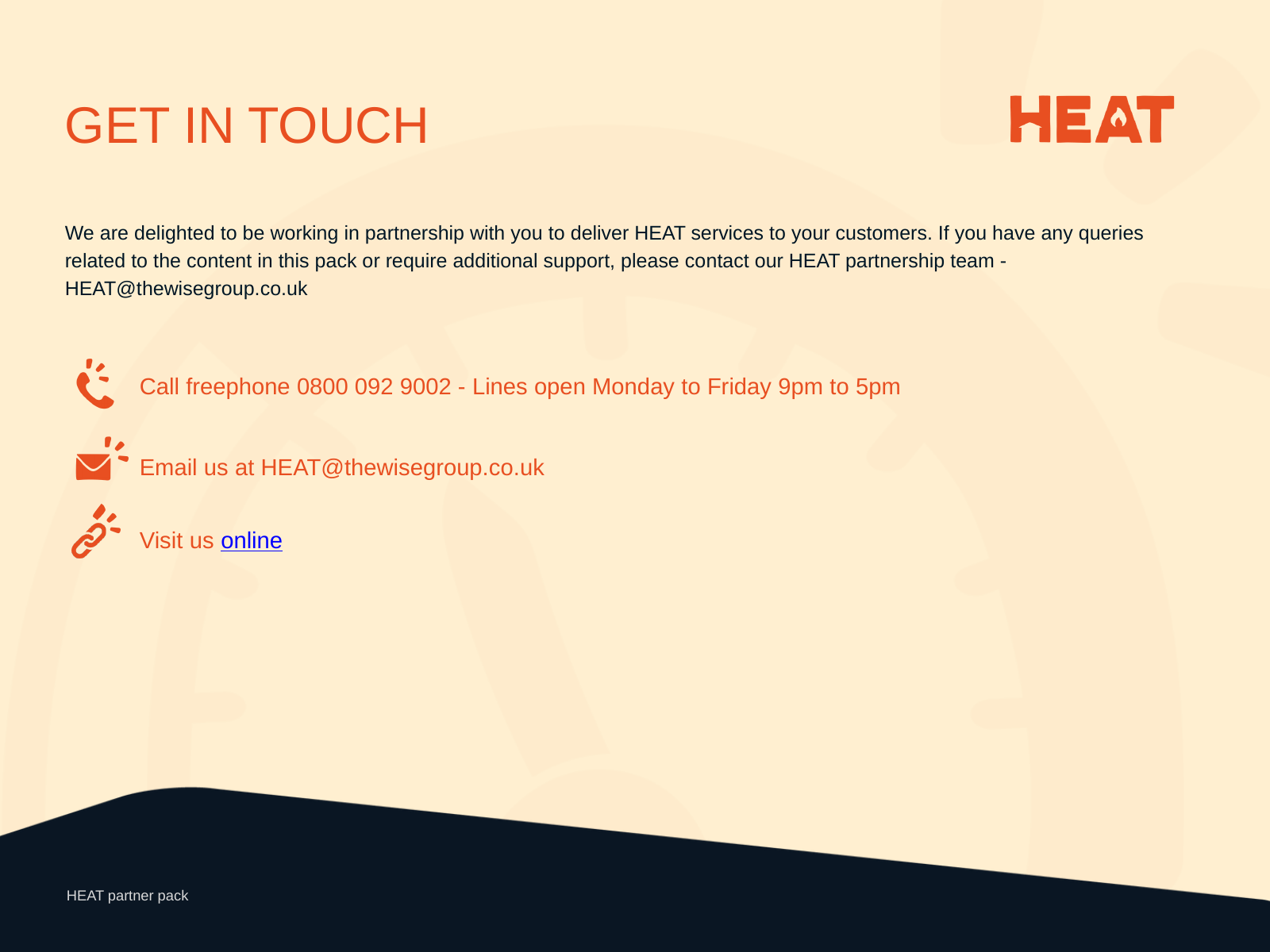

GET IN TOUCH

We are delighted to be working in partnership with you to deliver HEAT services to your customers. If you have any queries related to the content in this pack or require additional support, please contact our HEAT partnership team - HEAT@thewisegroup.co.uk

Call freephone 0800 092 9002 - Lines open Monday to Friday 9pm to 5pm

Email us at HEAT@thewisegroup.co.uk

Visit us online

HEAT partner pack